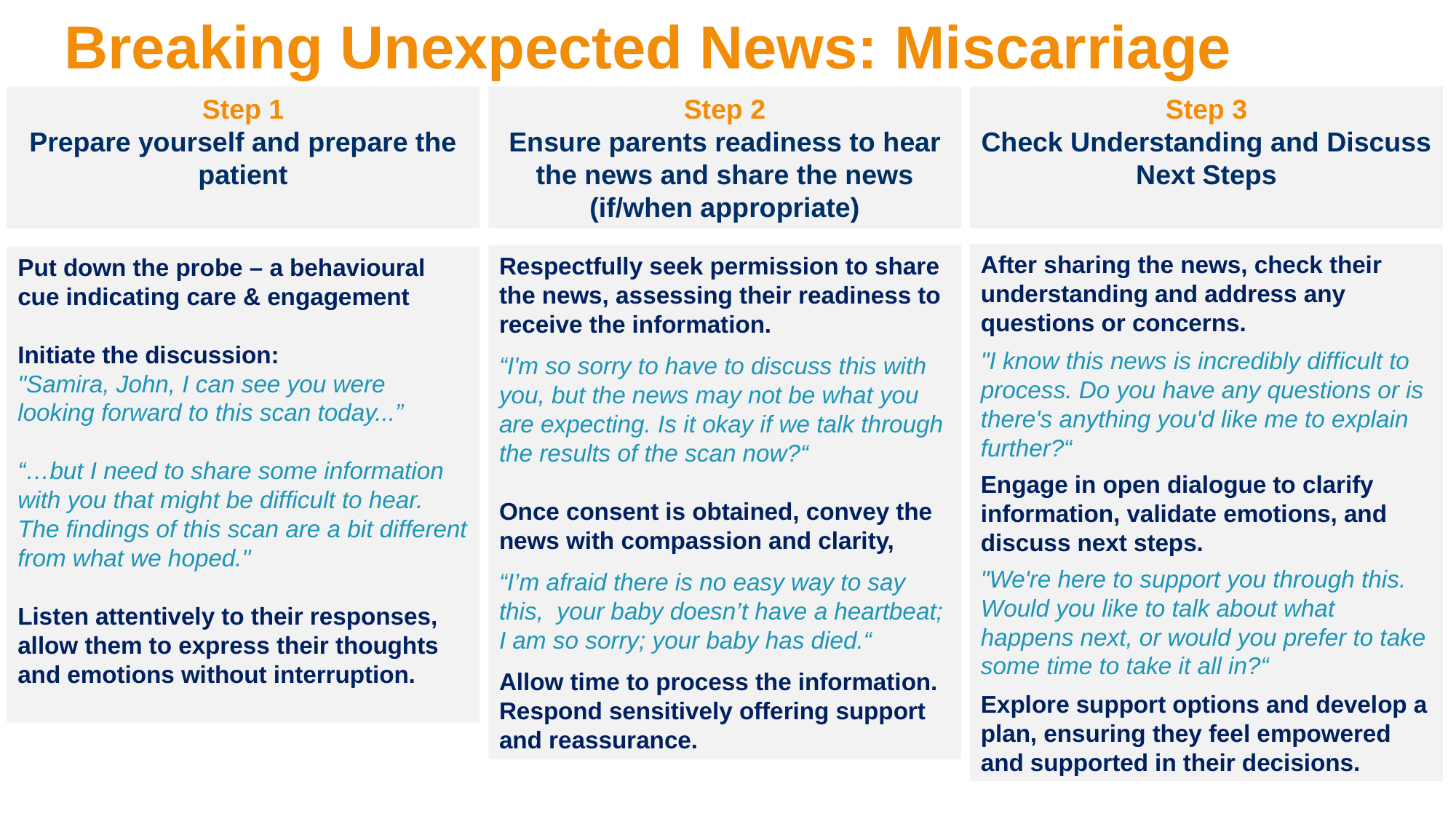

# Breaking Unexpected News: Miscarriage
Step 1
Prepare yourself and prepare the patient

Step 2
Ensure parents readiness to hear the news and share the news (if/when appropriate)
Step 3
Check Understanding and Discuss Next Steps

After sharing the news, check their understanding and address any questions or concerns.

"I know this news is incredibly difficult to process. Do you have any questions or is there's anything you'd like me to explain further?“

Engage in open dialogue to clarify information, validate emotions, and discuss next steps.

"We're here to support you through this. Would you like to talk about what happens next, or would you prefer to take some time to take it all in?“

Explore support options and develop a plan, ensuring they feel empowered and supported in their decisions.
Respectfully seek permission to share the news, assessing their readiness to receive the information.

“I'm so sorry to have to discuss this with you, but the news may not be what you are expecting. Is it okay if we talk through the results of the scan now?“

Once consent is obtained, convey the news with compassion and clarity,

“I’m afraid there is no easy way to say this,  your baby doesn’t have a heartbeat; I am so sorry; your baby has died.“

Allow time to process the information. Respond sensitively offering support and reassurance.
Put down the probe – a behavioural cue indicating care & engagement

Initiate the discussion:
"Samira, John, I can see you were looking forward to this scan today...”

“…but I need to share some information with you that might be difficult to hear. The findings of this scan are a bit different from what we hoped."

Listen attentively to their responses, allow them to express their thoughts and emotions without interruption.